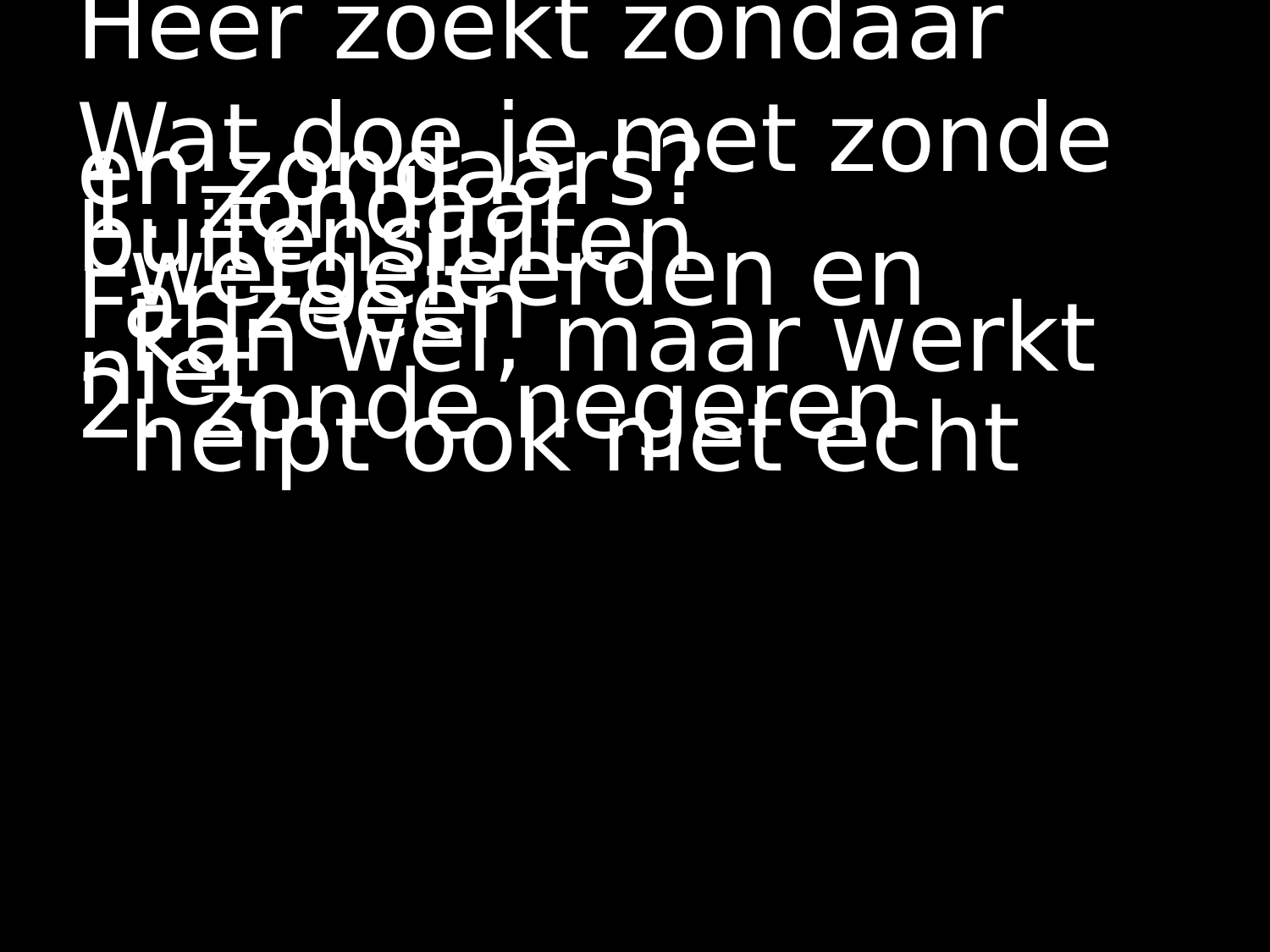

#
Heer zoekt zondaar

Wat doe je met zonde en zondaars?
1. zondaar buitensluiten
	wetgeleerden en Farizeeën
	kan wel, maar werkt niet
2. zonde negeren
 	helpt ook niet echt